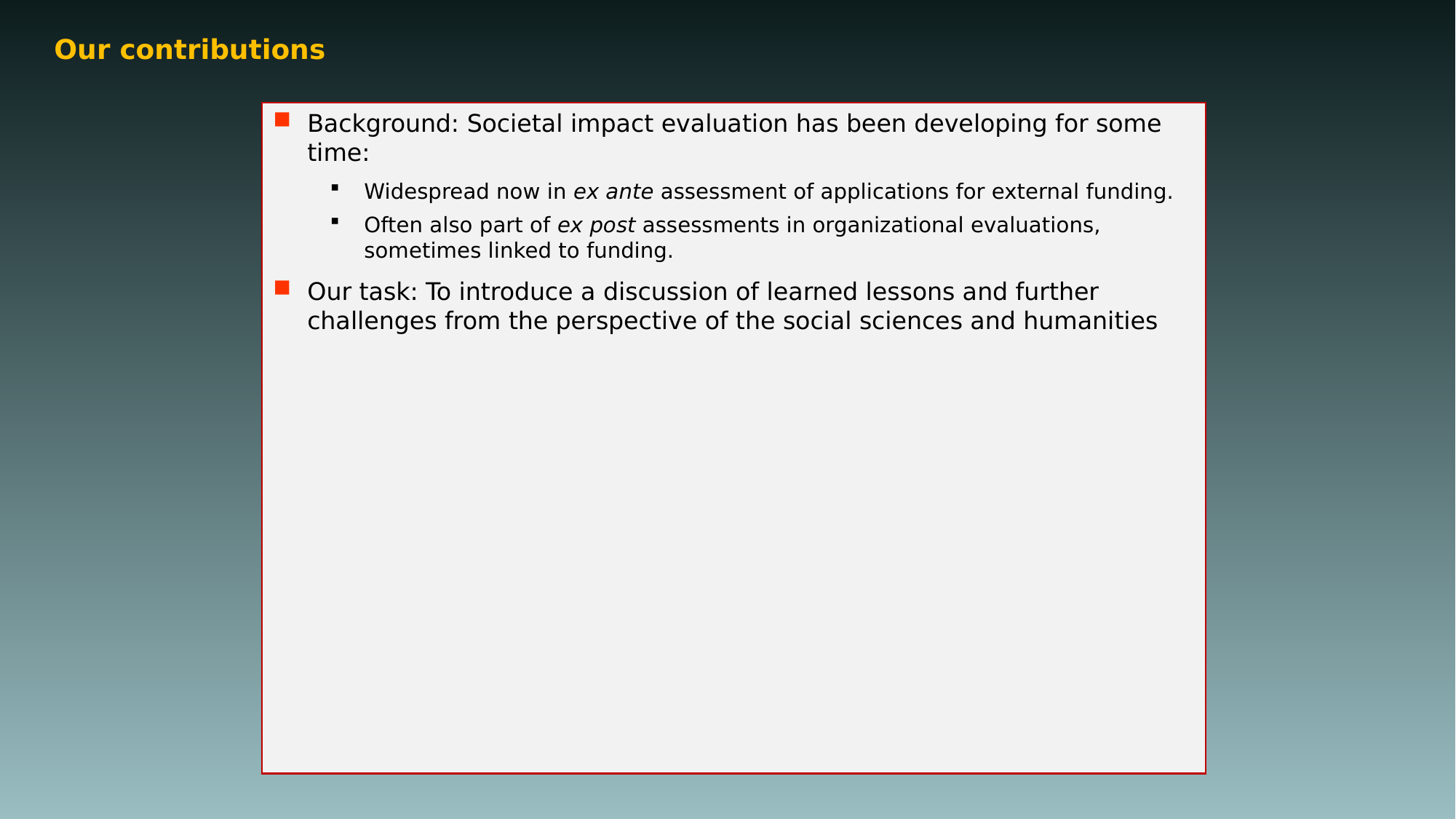

# Our contributions
Background: Societal impact evaluation has been developing for some time:
Widespread now in ex ante assessment of applications for external funding.
Often also part of ex post assessments in organizational evaluations, sometimes linked to funding.
Our task: To introduce a discussion of learned lessons and further challenges from the perspective of the social sciences and humanities